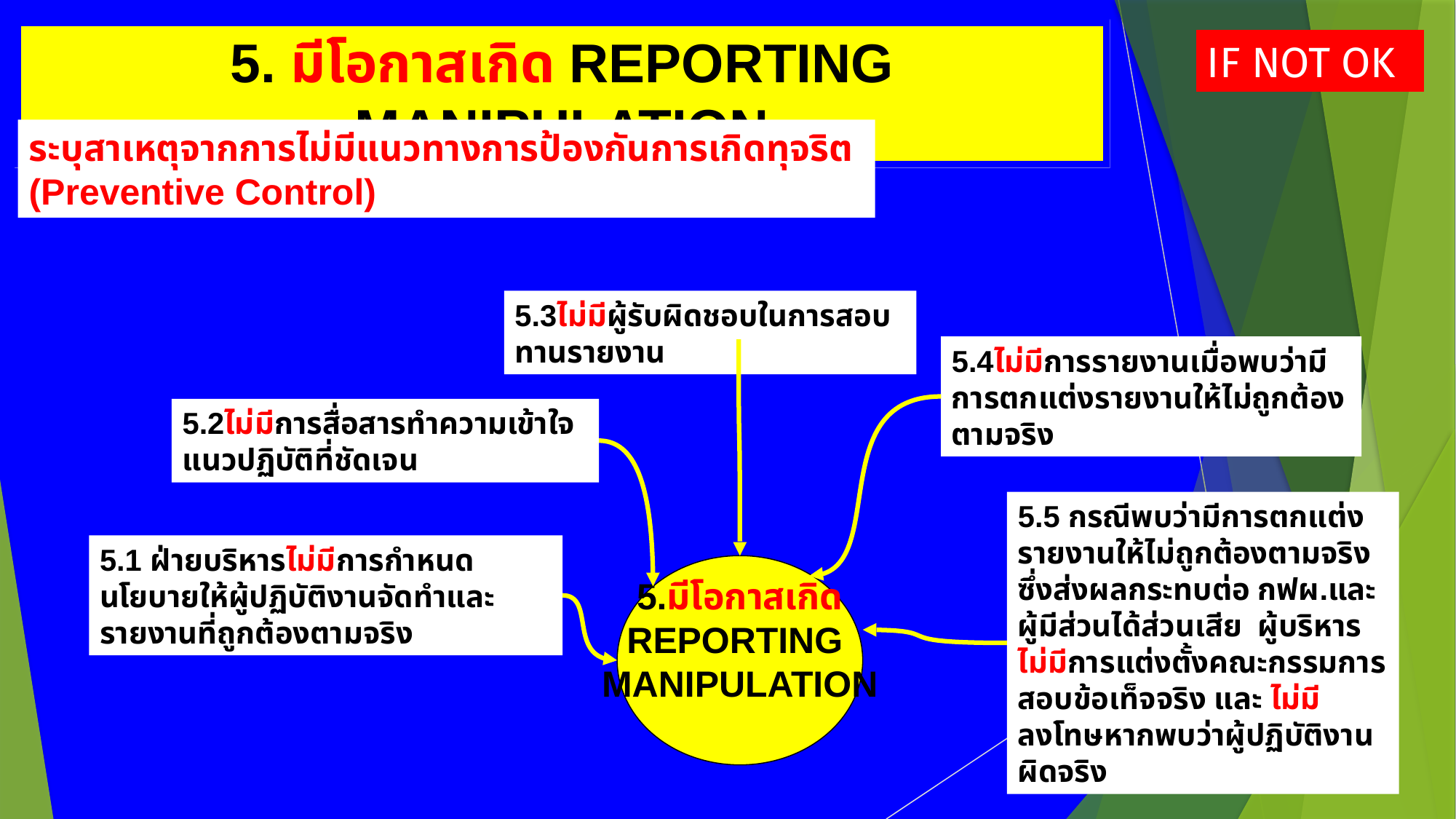

5. มีโอกาสเกิด REPORTING MANIPULATION
IF NOT OK
ระบุสาเหตุจากการไม่มีแนวทางการป้องกันการเกิดทุจริต (Preventive Control)
5.3ไม่มีผู้รับผิดชอบในการสอบทานรายงาน
5.4ไม่มีการรายงานเมื่อพบว่ามีการตกแต่งรายงานให้ไม่ถูกต้องตามจริง
5.2ไม่มีการสื่อสารทำความเข้าใจแนวปฏิบัติที่ชัดเจน
5.5 กรณีพบว่ามีการตกแต่งรายงานให้ไม่ถูกต้องตามจริง ซึ่งส่งผลกระทบต่อ กฟผ.และ
ผู้มีส่วนได้ส่วนเสีย  ผู้บริหารไม่มีการแต่งตั้งคณะกรรมการสอบข้อเท็จจริง และ ไม่มีลงโทษหากพบว่าผู้ปฏิบัติงานผิดจริง
5.1 ฝ่ายบริหารไม่มีการกำหนดนโยบายให้ผู้ปฏิบัติงานจัดทำและรายงานที่ถูกต้องตามจริง
5.มีโอกาสเกิด
REPORTING
MANIPULATION

27